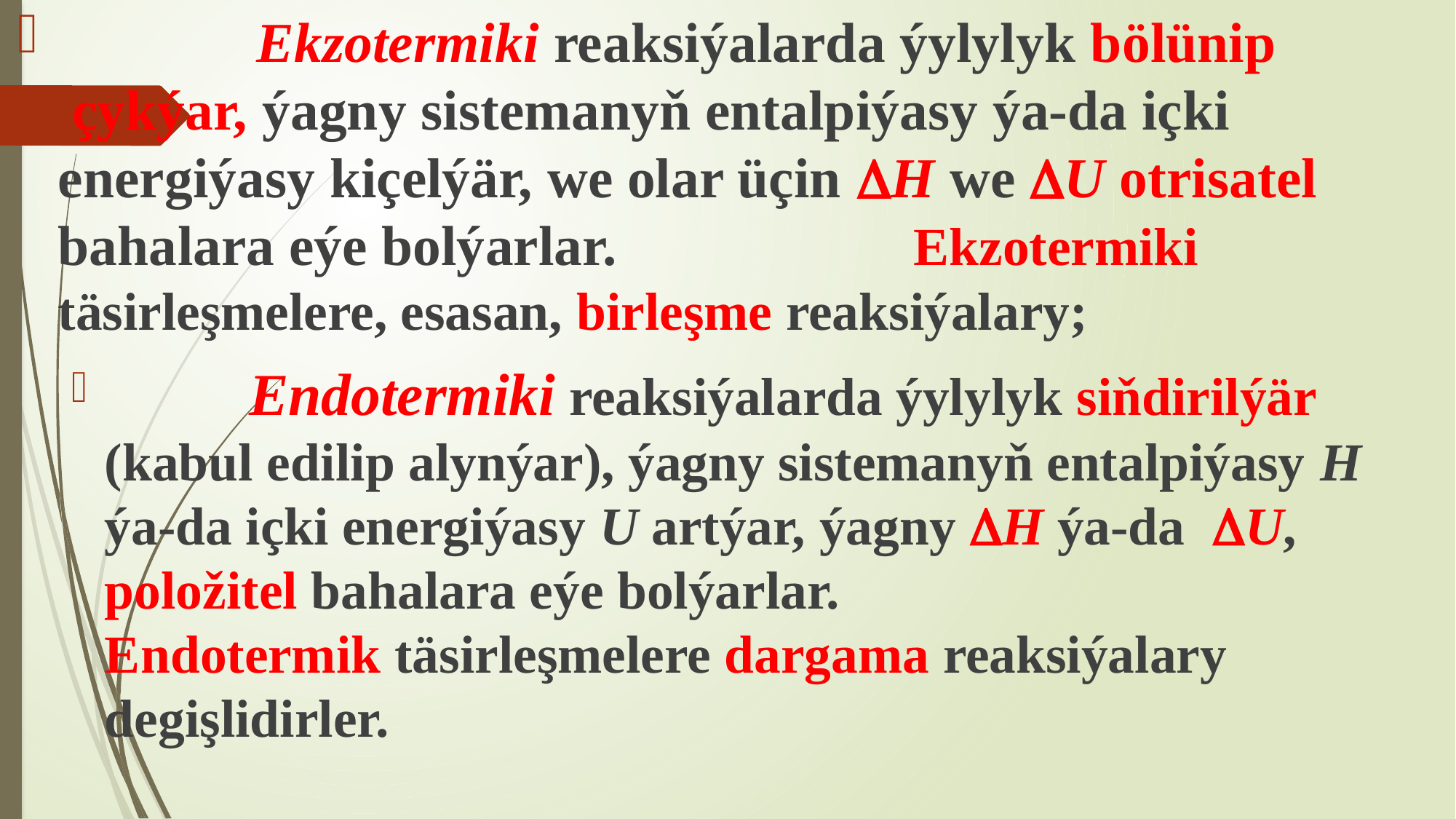

Ekzotermiki reaksiýalarda ýylylyk bölünip    			         çykýar, ýagny sistemanyň entalpiýasy ýa-da içki energiýasy kiçelýär, we olar üçin ΔH we ΔU otrisatel bahalara eýe bolýarlar. 				        							Ekzotermiki täsirleşmelere, esasan, birleşme reaksiýalary;
             Endotermiki reaksiýalarda ýylylyk siňdirilýär (kabul edilip alynýar), ýagny sistemanyň entalpiýasy H ýa-da içki energiýasy U artýar, ýagny ΔH ýa-da  ΔU, položitel bahalara eýe bolýarlar. 					            	Endotermik täsirleşmelere dargama reaksiýalary degişlidirler.